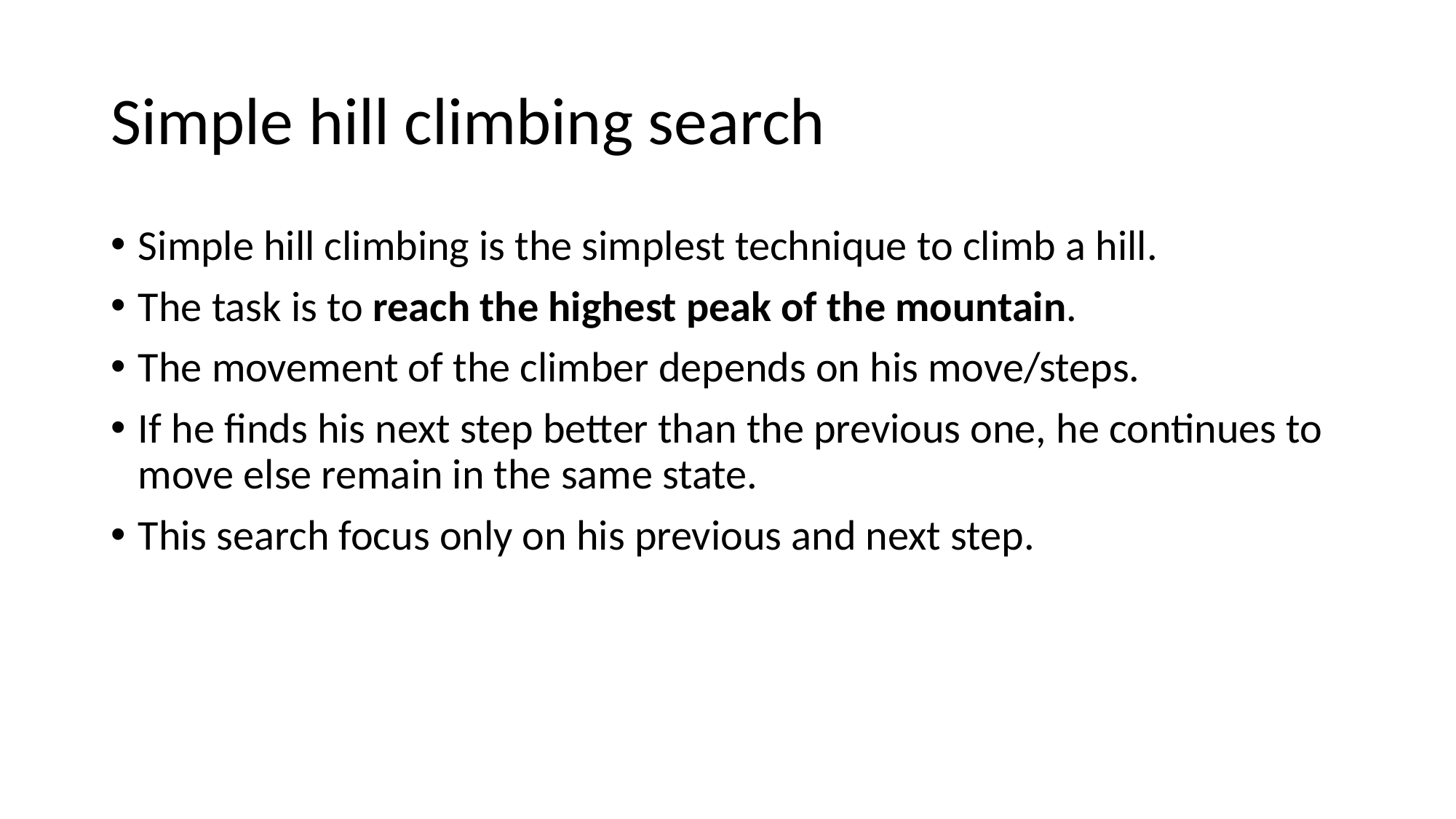

# Simple hill climbing search
Simple hill climbing is the simplest technique to climb a hill.
The task is to reach the highest peak of the mountain.
The movement of the climber depends on his move/steps.
If he finds his next step better than the previous one, he continues to move else remain in the same state.
This search focus only on his previous and next step.